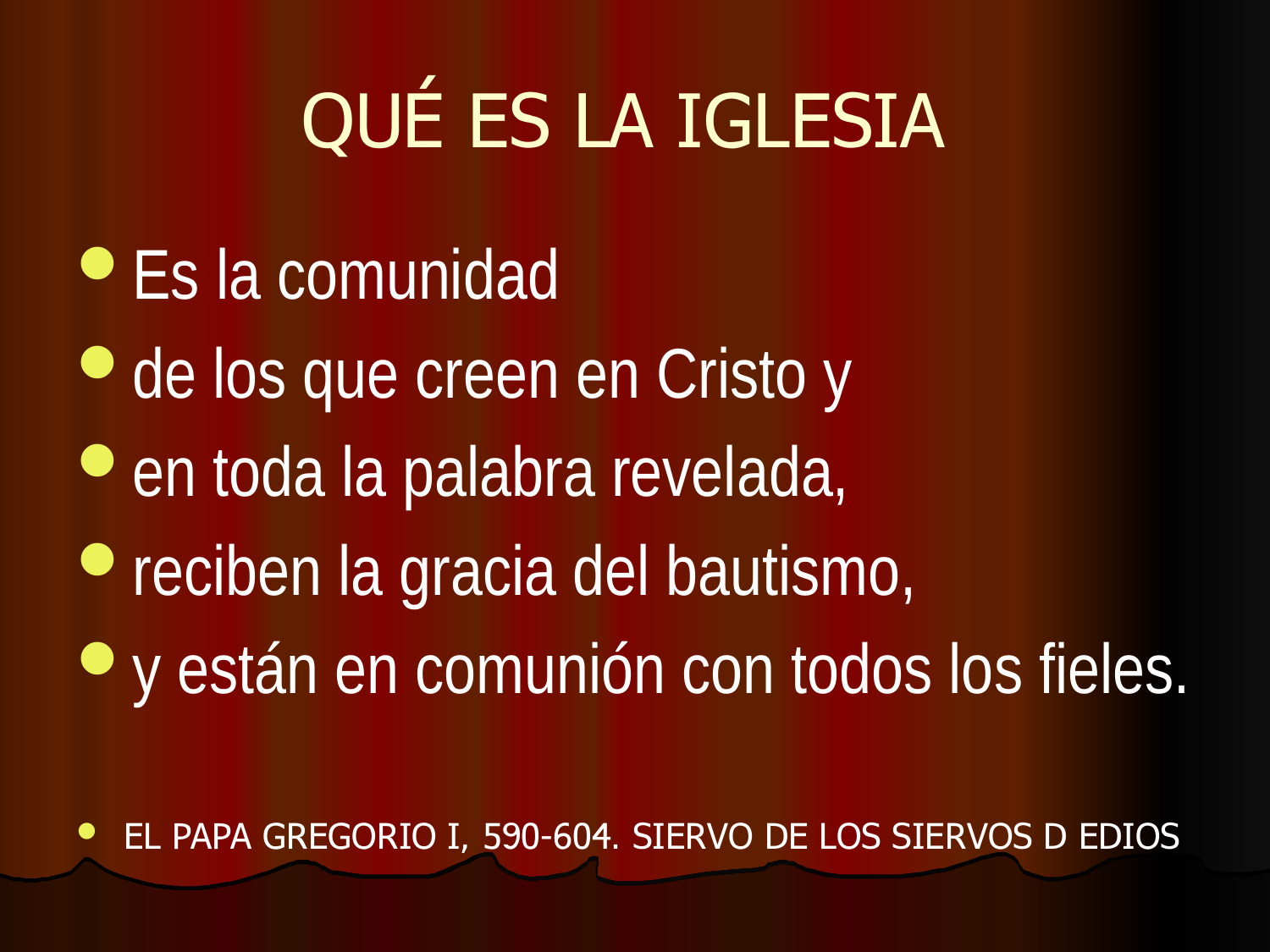

# QUÉ ES LA IGLESIA
Es la comunidad
de los que creen en Cristo y
en toda la palabra revelada,
reciben la gracia del bautismo,
y están en comunión con todos los fieles.

EL PAPA GREGORIO I, 590-604. SIERVO DE LOS SIERVOS D EDIOS